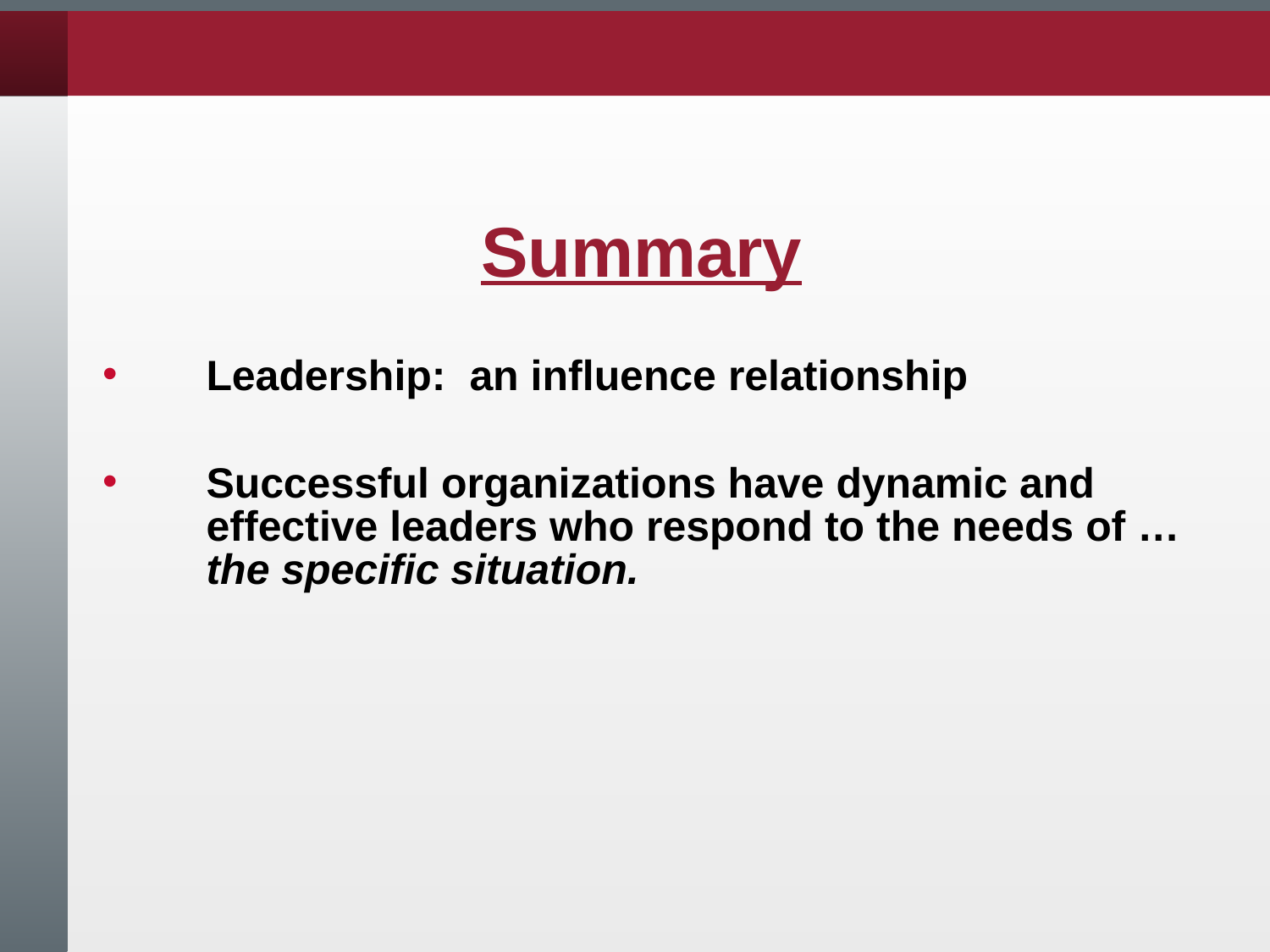

Summary

Leadership:  an influence relationship

Successful organizations have dynamic and effective leaders who respond to the needs of … the specific situation.